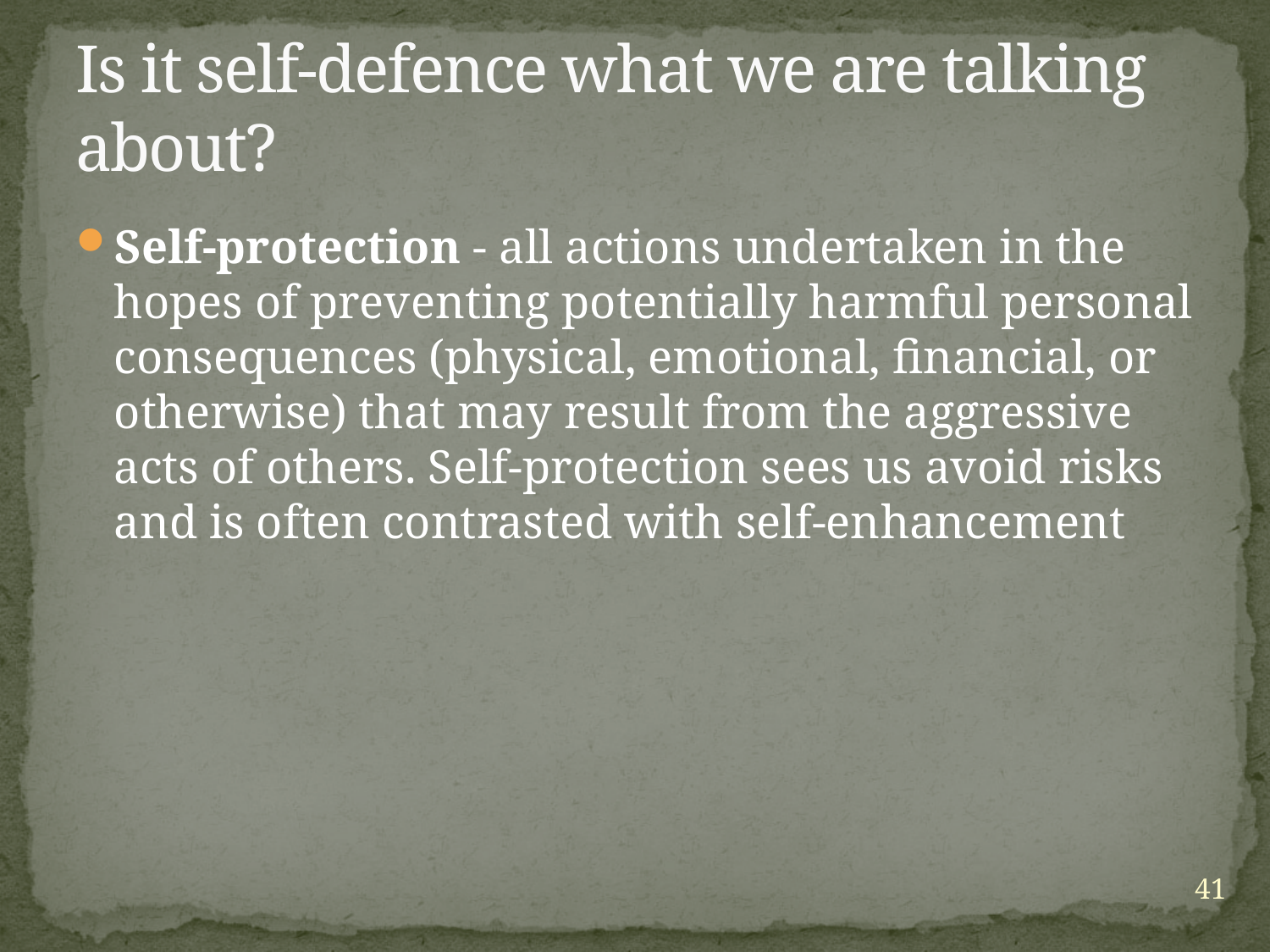

41
# Is it self-defence what we are talking about?
Self-protection - all actions undertaken in the hopes of preventing potentially harmful personal consequences (physical, emotional, financial, or otherwise) that may result from the aggressive acts of others. Self-protection sees us avoid risks and is often contrasted with self-enhancement